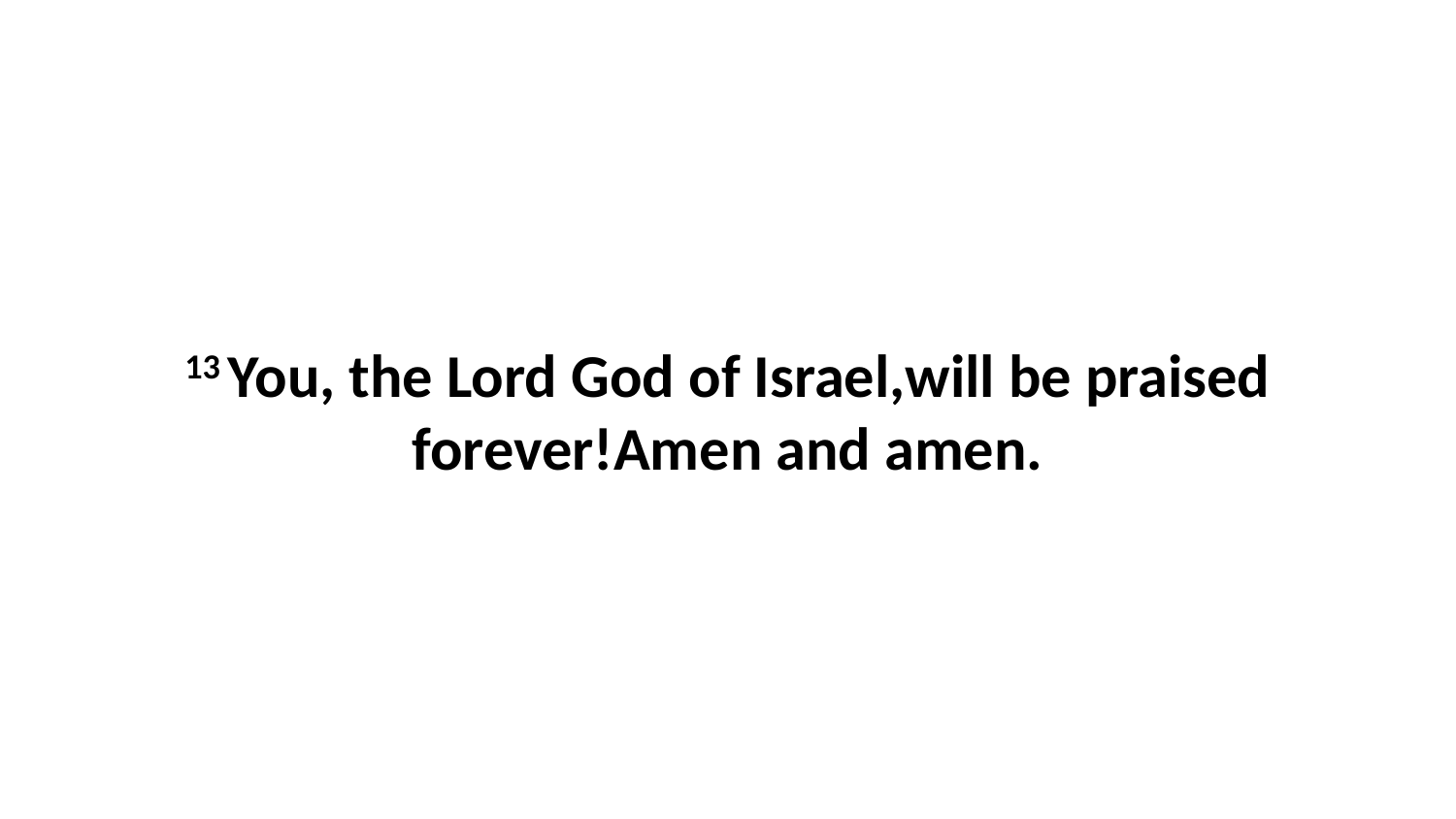

13 You, the Lord God of Israel,will be praised forever!Amen and amen.